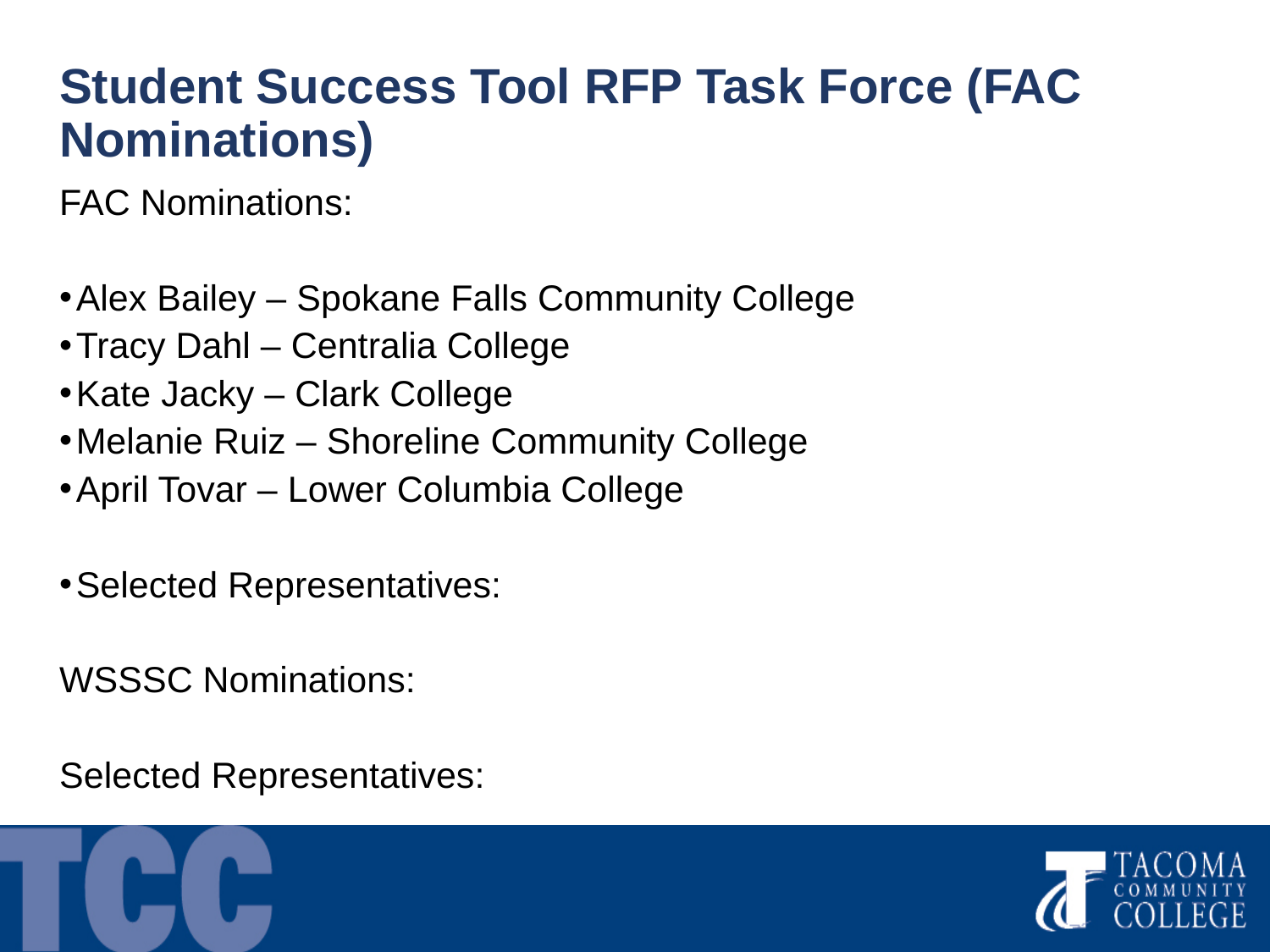

# Student Success Tool RFP Task Force (FAC Nominations)
FAC Nominations:

Alex Bailey – Spokane Falls Community College
Tracy Dahl – Centralia College
Kate Jacky – Clark College
Melanie Ruiz – Shoreline Community College
April Tovar – Lower Columbia College

Selected Representatives:

WSSSC Nominations:

Selected Representatives: